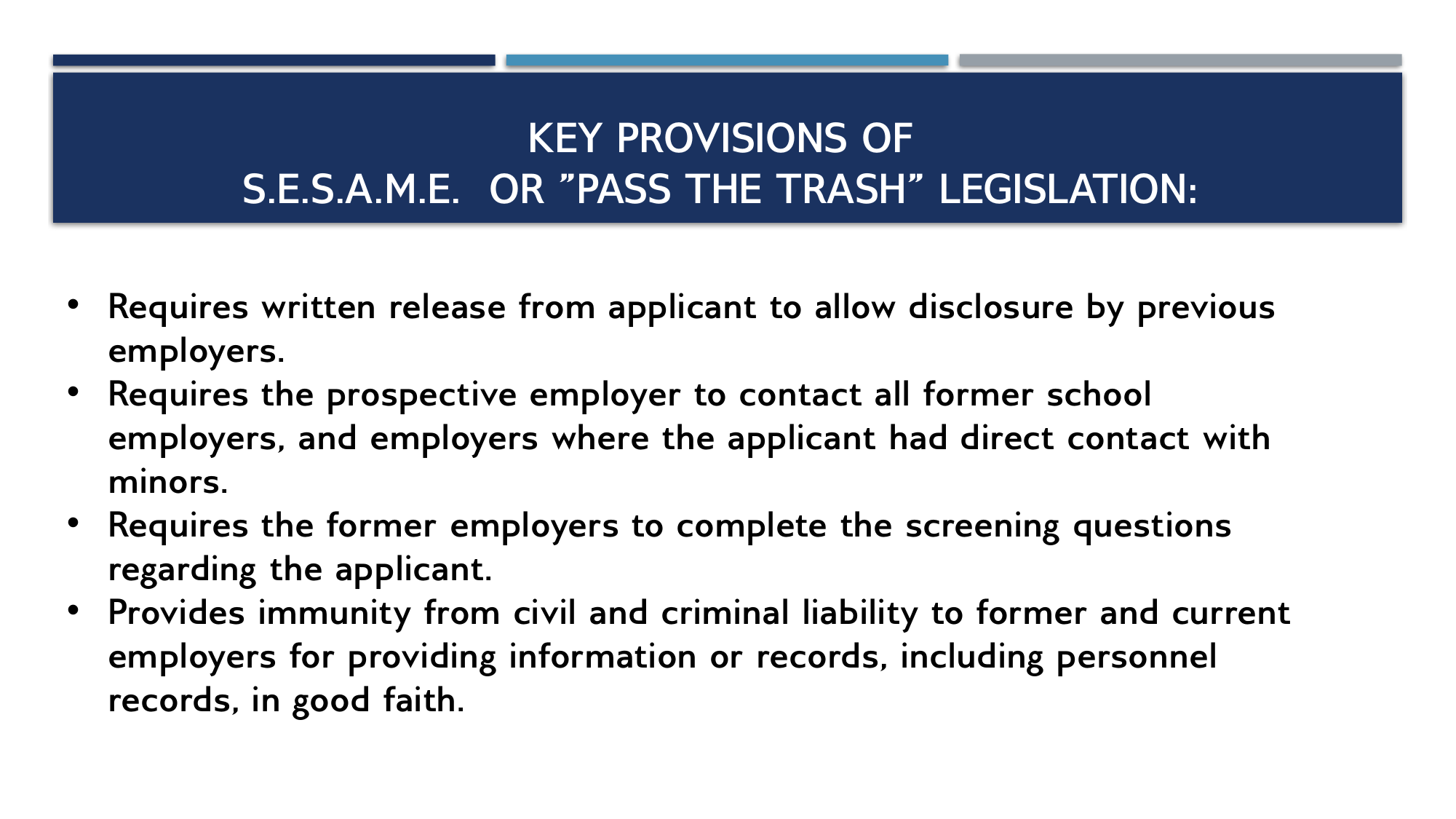

# Key provisions of S.E.S.A.M.E.  Or ”pass the trash” Legislation:
Requires written release from applicant to allow disclosure by previous employers.
Requires the prospective employer to contact all former school employers, and employers where the applicant had direct contact with minors.
Requires the former employers to complete the screening questions regarding the applicant.
Provides immunity from civil and criminal liability to former and current employers for providing information or records, including personnel records, in good faith.